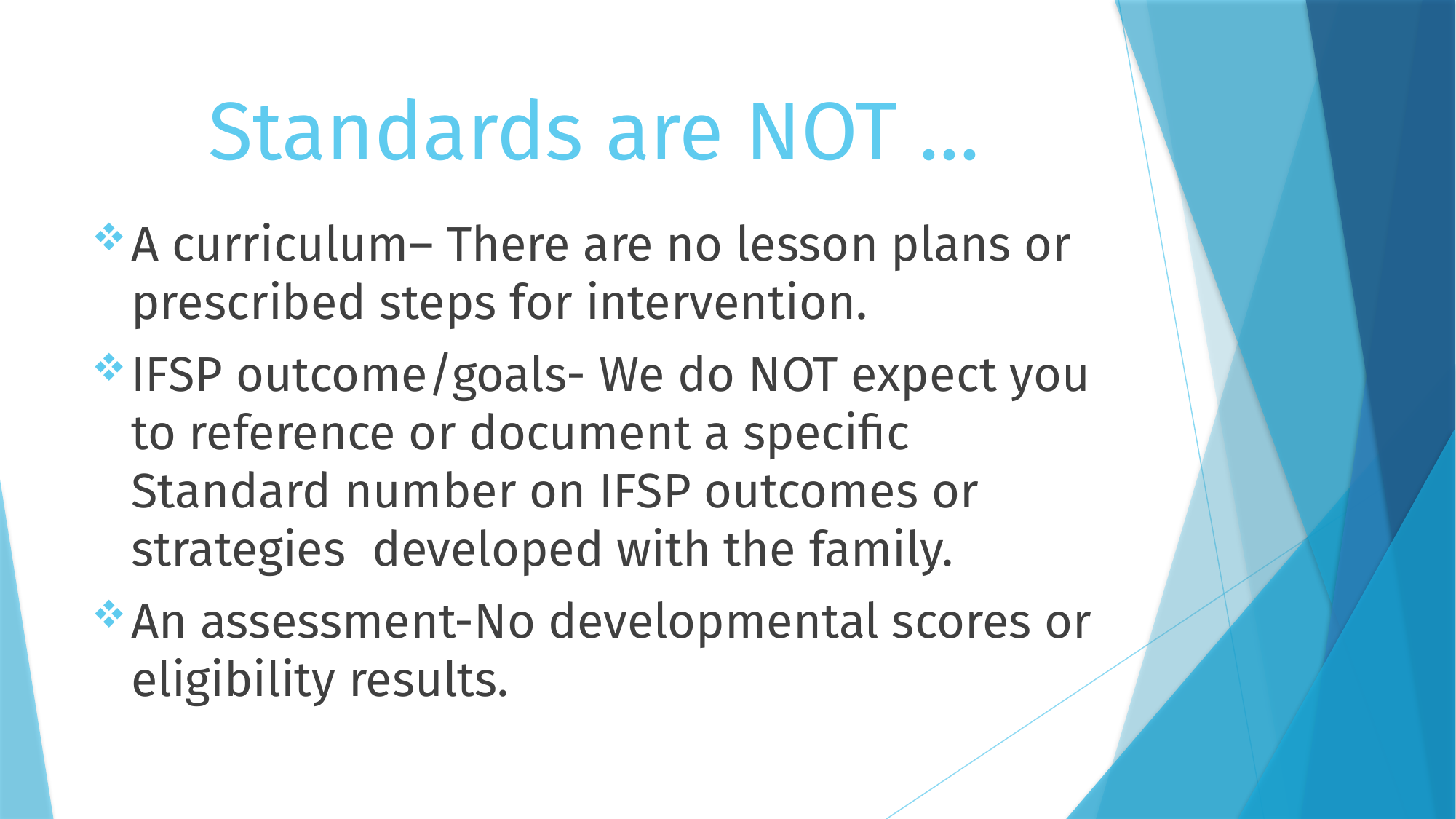

# Standards are NOT …
A curriculum– There are no lesson plans or prescribed steps for intervention.
IFSP outcome/goals- We do NOT expect you to reference or document a specific Standard number on IFSP outcomes or strategies  developed with the family.
An assessment-No developmental scores or eligibility results.